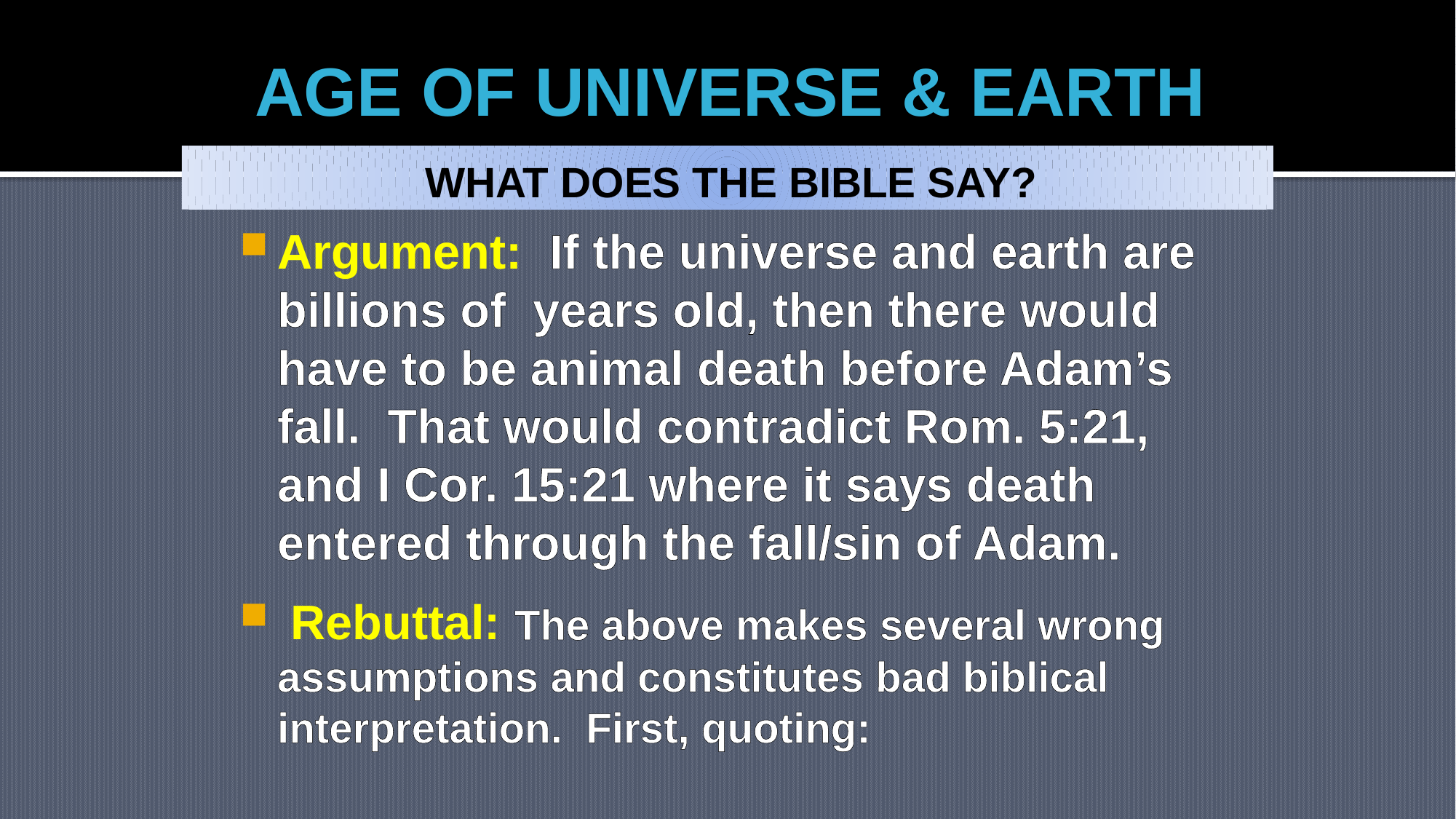

# AGE OF UNIVERSE & EARTH
WHAT DOES THE BIBLE SAY?
Argument:  If the universe and earth are billions of  years old, then there would have to be animal death before Adam’s fall.  That would contradict Rom. 5:21, and I Cor. 15:21 where it says death entered through the fall/sin of Adam.

 Rebuttal: The above makes several wrong assumptions and constitutes bad biblical interpretation.  First, quoting: